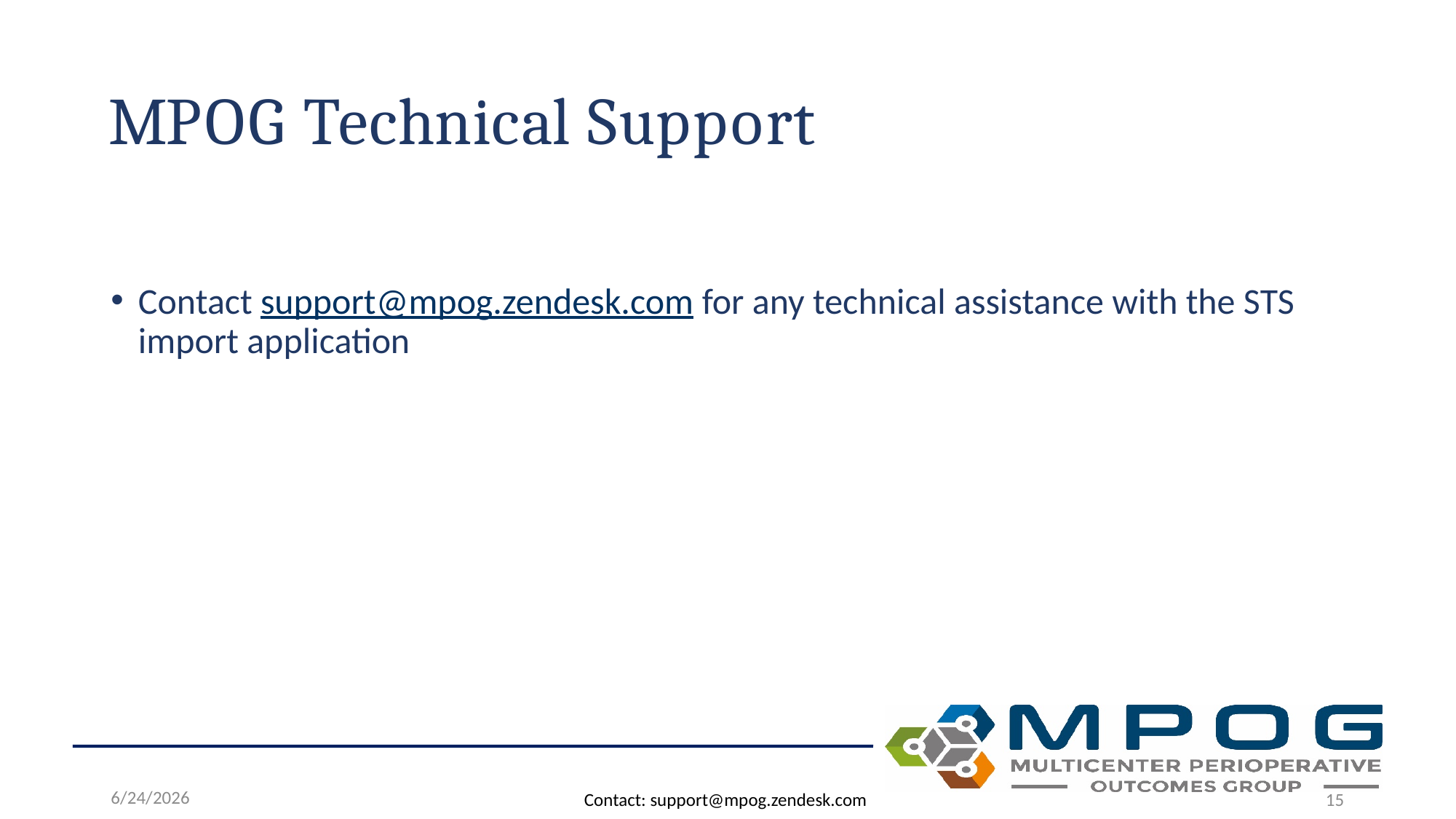

# MPOG Technical Support

Contact support@mpog.zendesk.com for any technical assistance with the STS import application
6/24/2026
Contact: support@mpog.zendesk.com
15